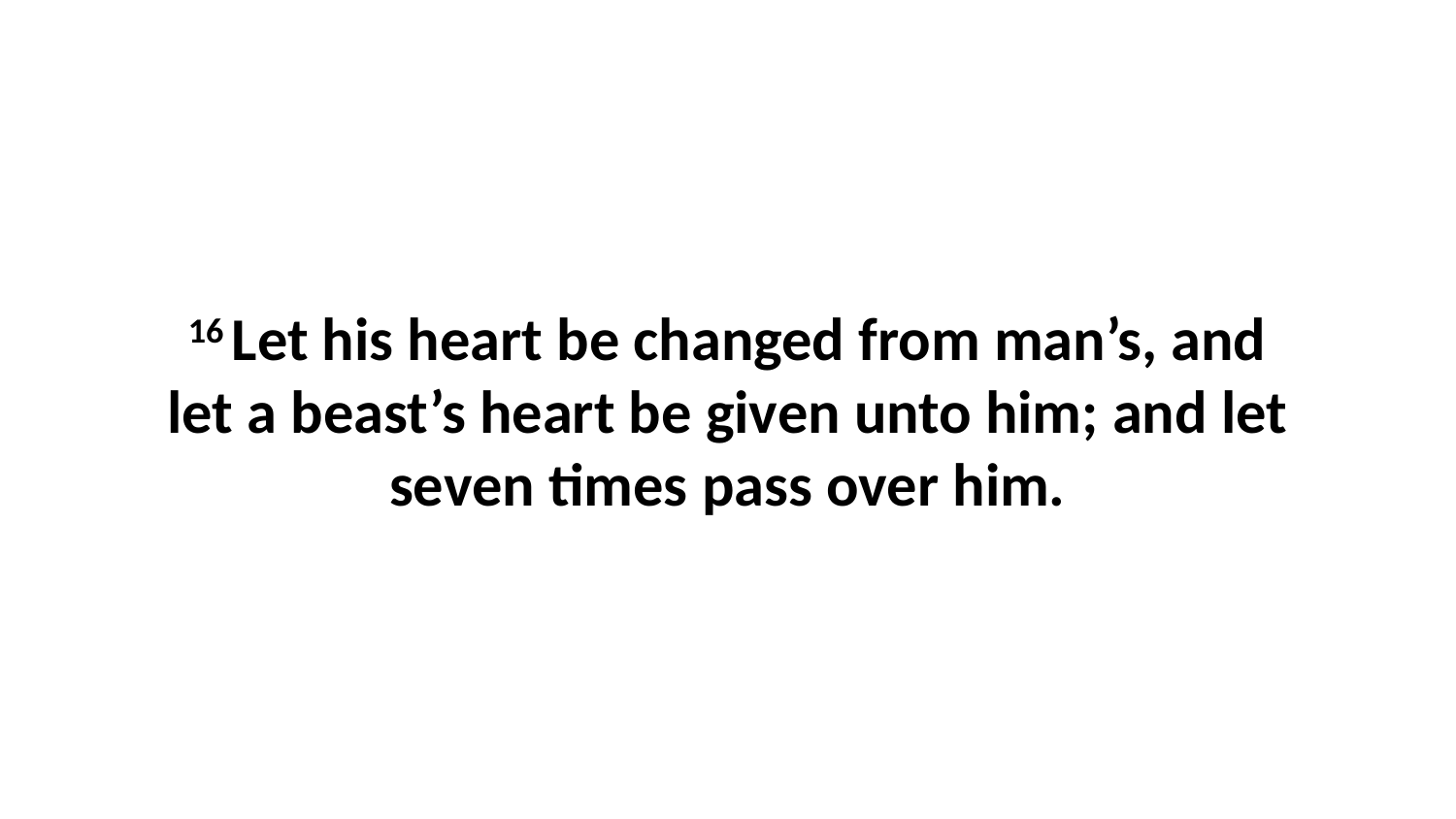

16 Let his heart be changed from man’s, and let a beast’s heart be given unto him; and let seven times pass over him.